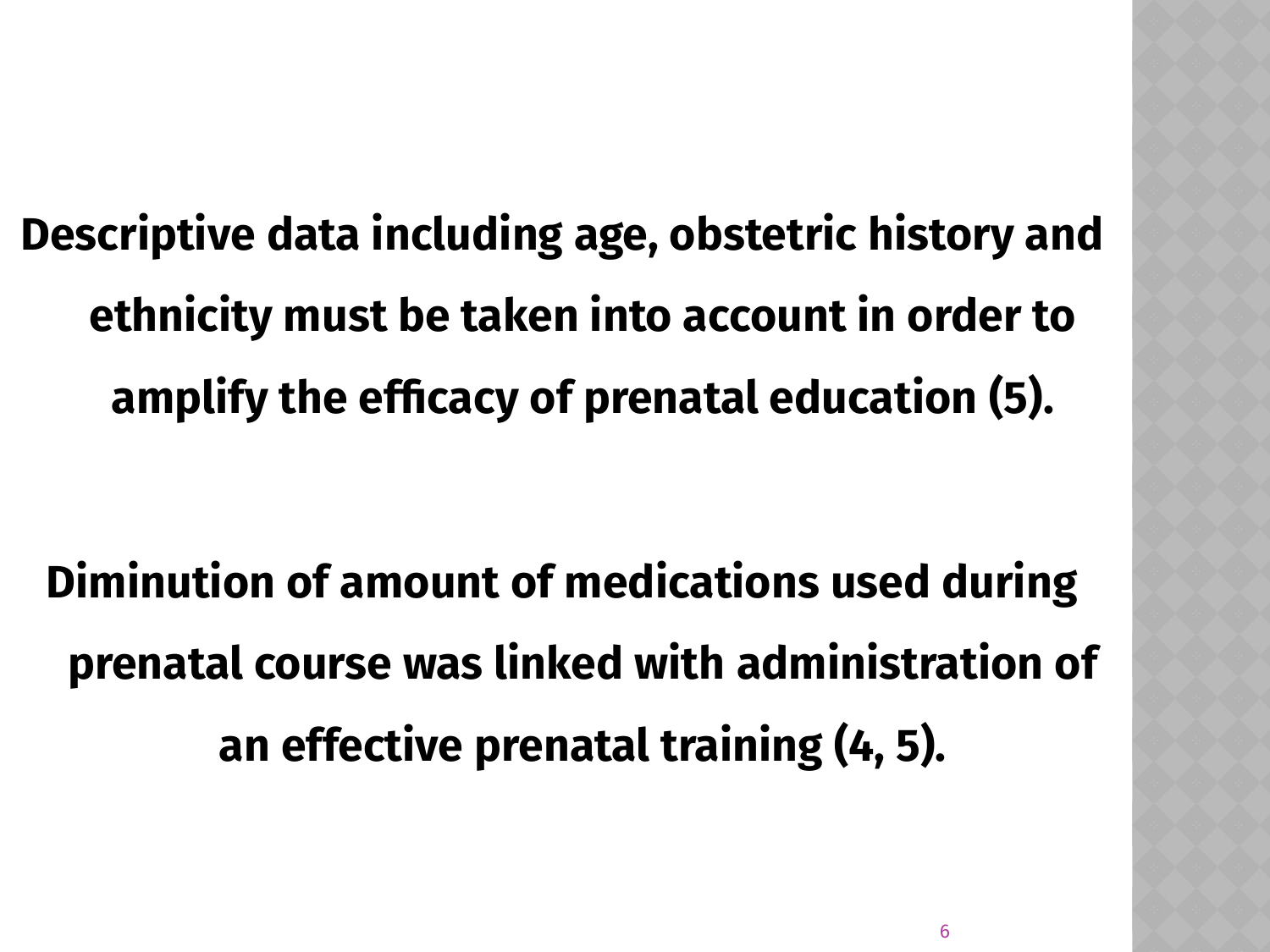

Descriptive data including age, obstetric history and ethnicity must be taken into account in order to amplify the efficacy of prenatal education (5).

Diminution of amount of medications used during prenatal course was linked with administration of an effective prenatal training (4, 5).
6